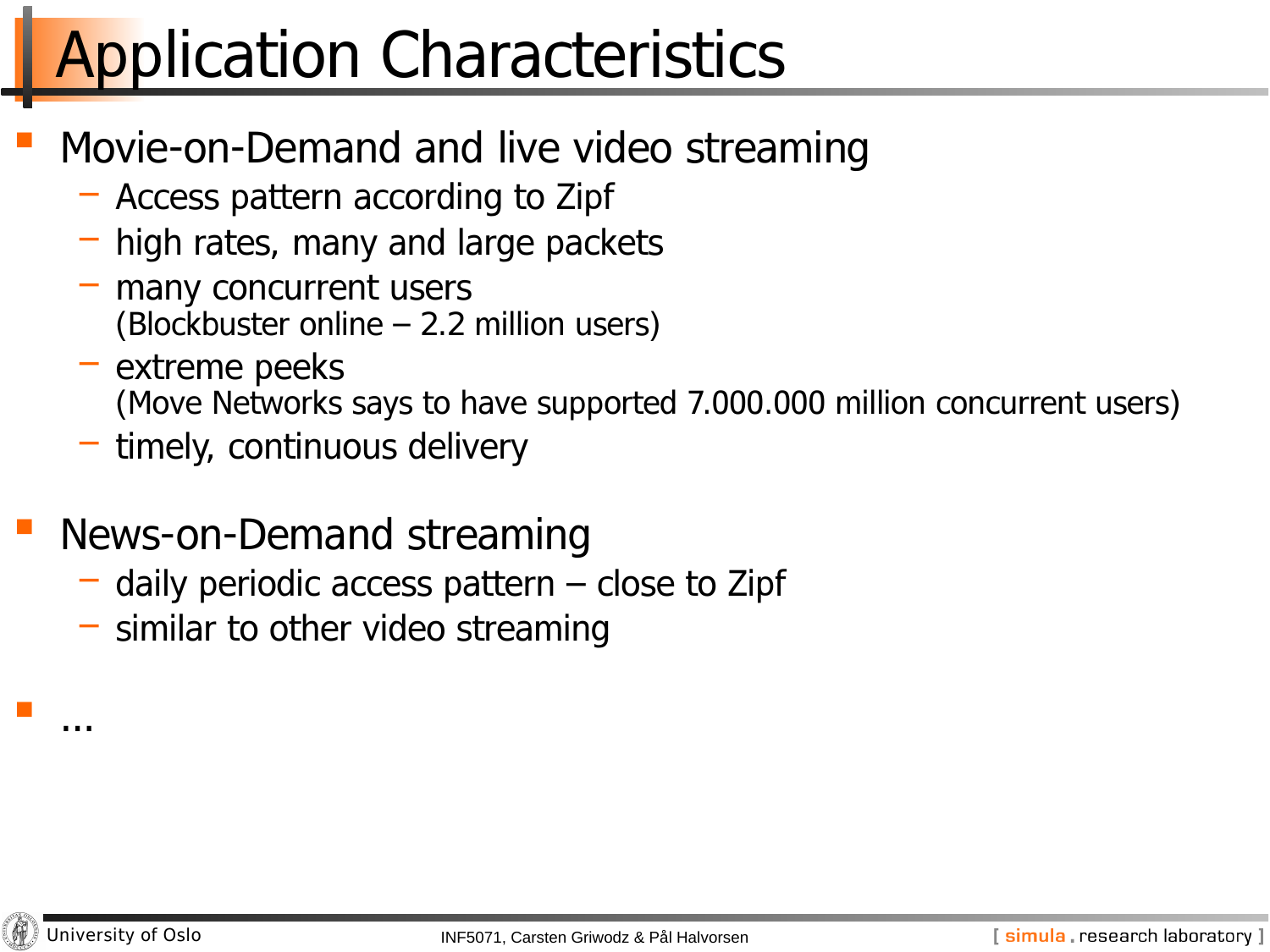

# Application Characteristics
Movie-on-Demand and live video streaming
Access pattern according to Zipf
high rates, many and large packets
many concurrent users
(Blockbuster online – 2.2 million users)
extreme peeks
(Move Networks says to have supported 7.000.000 million concurrent users)
timely, continuous delivery
News-on-Demand streaming
daily periodic access pattern – close to Zipf
similar to other video streaming
…